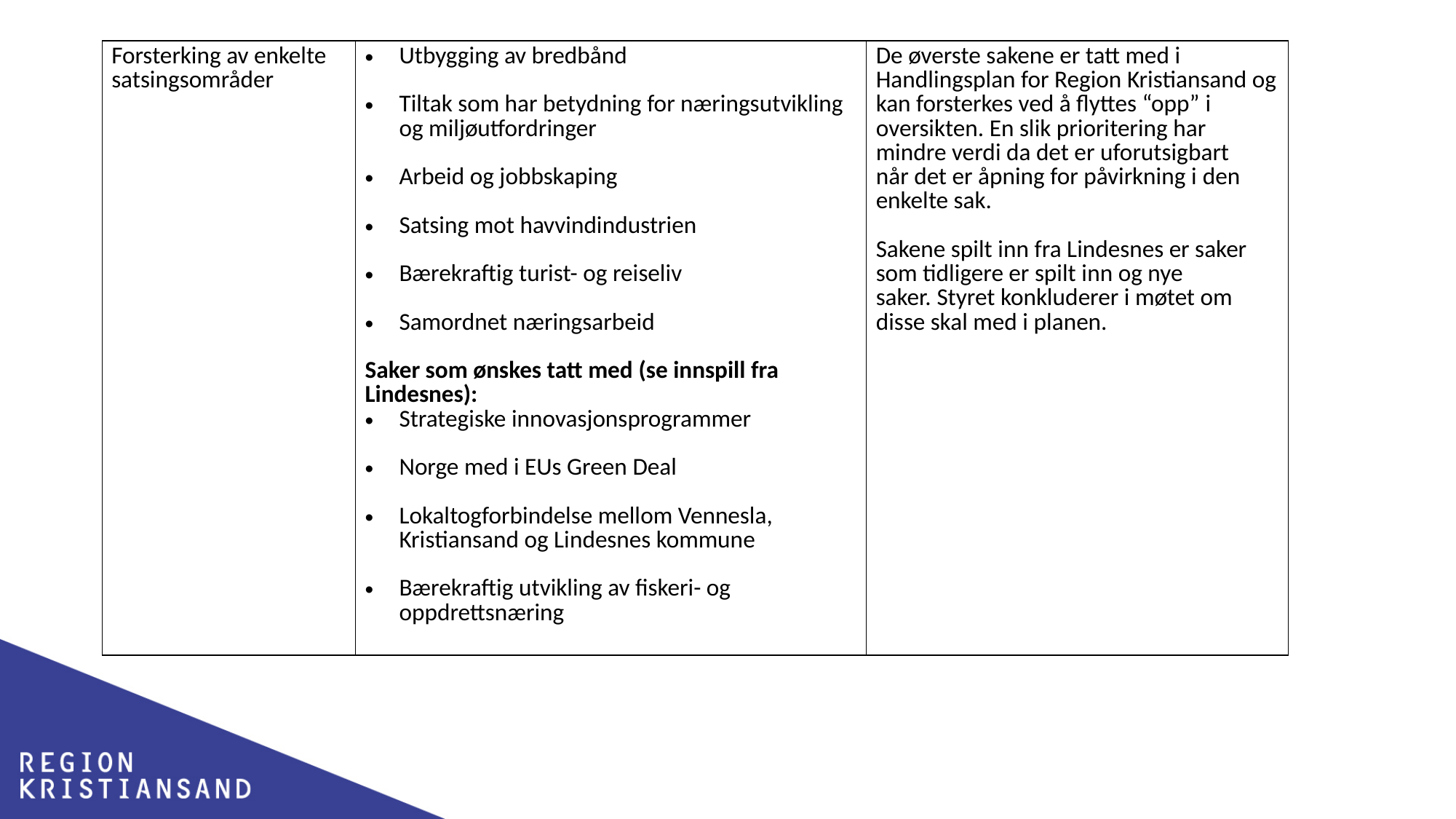

| Forsterking av enkelte satsingsområder | Utbygging av bredbånd  Tiltak som har betydning for næringsutvikling og miljøutfordringer  Arbeid og jobbskaping   Satsing mot havvindindustrien  Bærekraftig turist- og reiseliv  Samordnet næringsarbeid  Saker som ønskes tatt med (se innspill fra Lindesnes):  Strategiske innovasjonsprogrammer   Norge med i EUs Green Deal   Lokaltogforbindelse mellom Vennesla, Kristiansand og Lindesnes kommune   Bærekraftig utvikling av fiskeri- og oppdrettsnæring | De øverste sakene er tatt med i Handlingsplan for Region Kristiansand og kan forsterkes ved å flyttes “opp” i oversikten. En slik prioritering har mindre verdi da det er uforutsigbart når det er åpning for påvirkning i den enkelte sak.     Sakene spilt inn fra Lindesnes er saker som tidligere er spilt inn og nye saker. Styret konkluderer i møtet om disse skal med i planen. |
| --- | --- | --- |